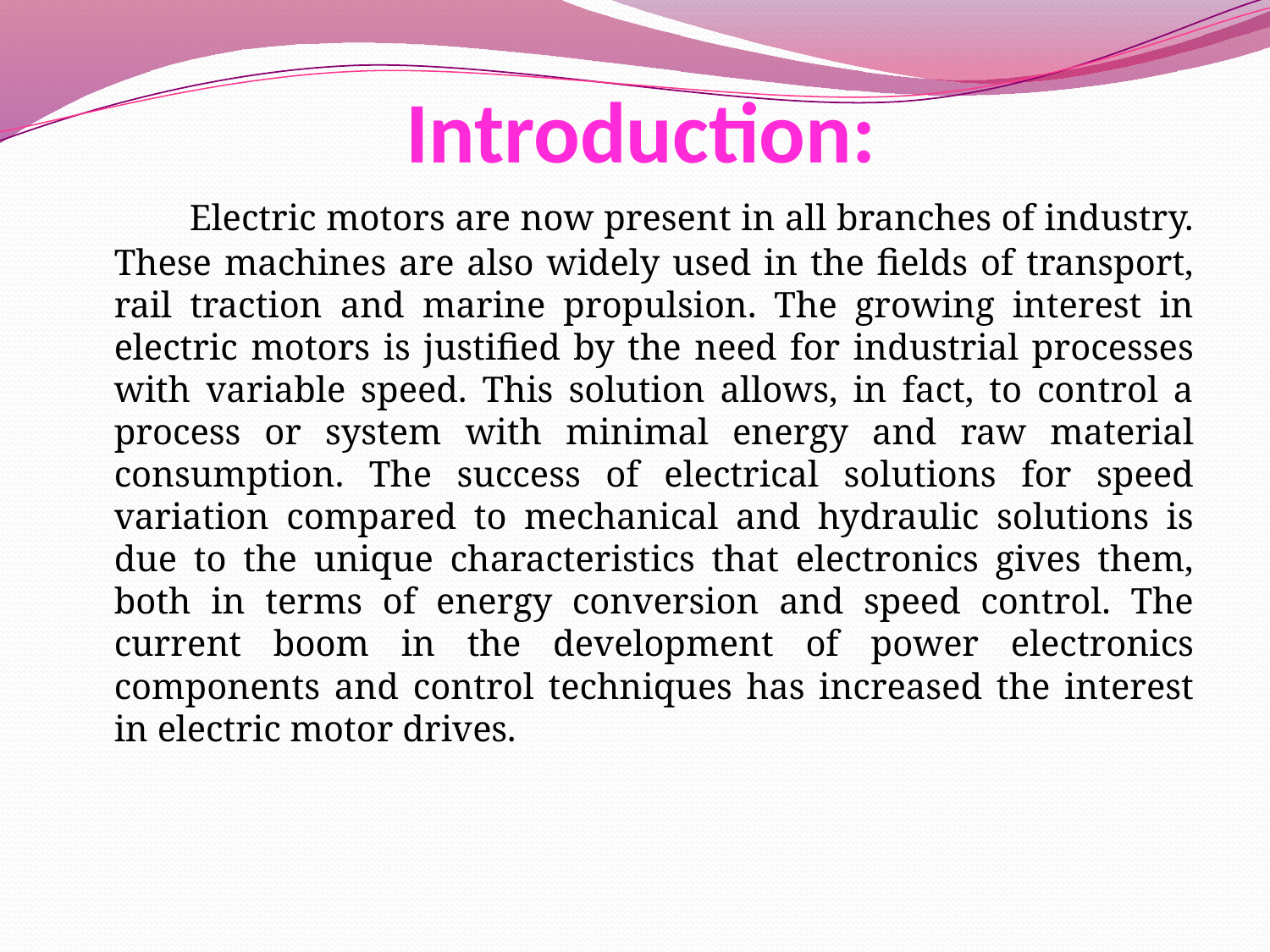

# Introduction:
         Electric motors are now present in all branches of industry. These machines are also widely used in the fields of transport, rail traction and marine propulsion. The growing interest in electric motors is justified by the need for industrial processes with variable speed. This solution allows, in fact, to control a process or system with minimal energy and raw material consumption. The success of electrical solutions for speed variation compared to mechanical and hydraulic solutions is due to the unique characteristics that electronics gives them, both in terms of energy conversion and speed control. The current boom in the development of power electronics components and control techniques has increased the interest in electric motor drives.